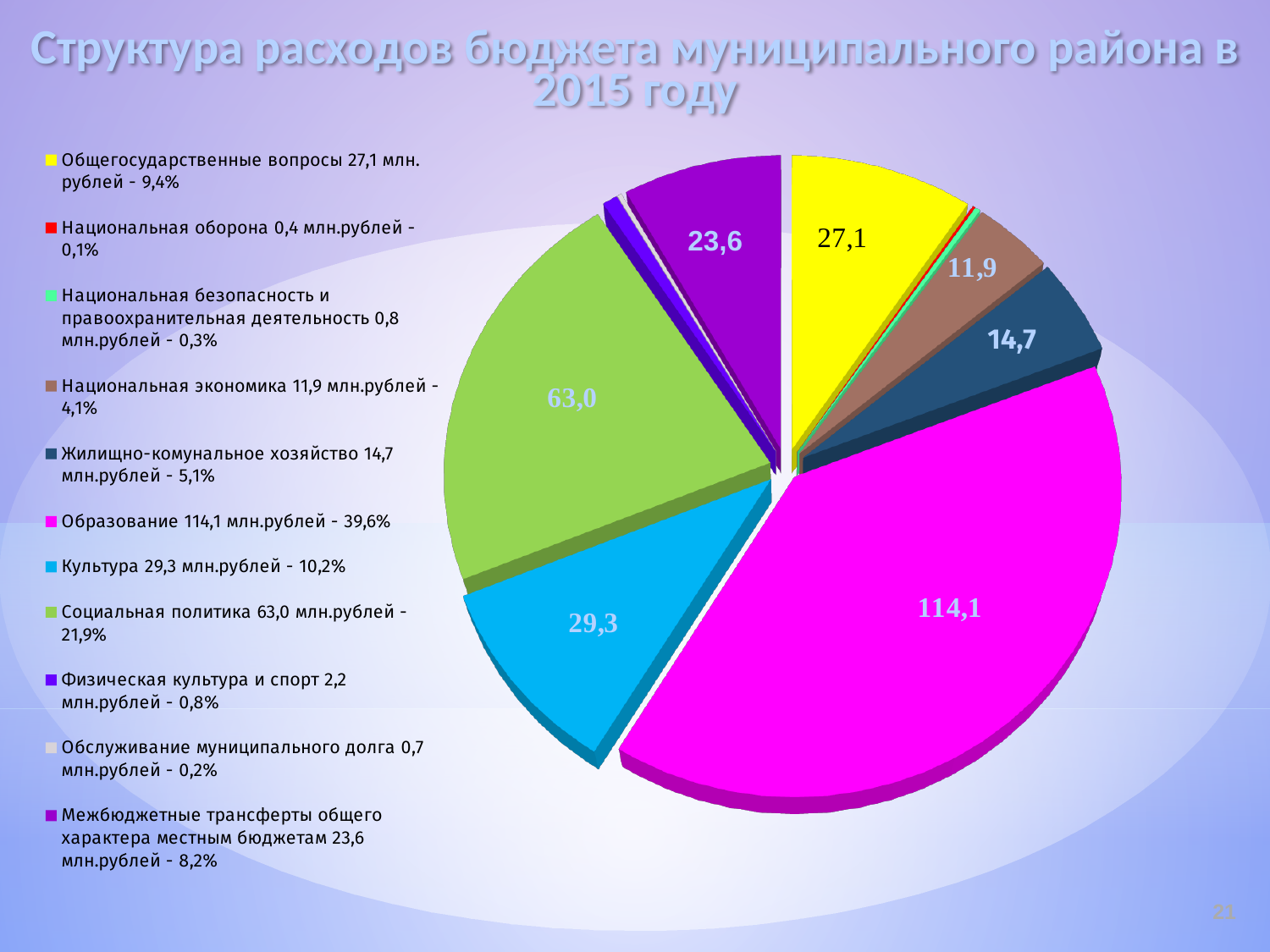

Структура расходов бюджета муниципального района в 2015 году

[unsupported chart]

23,6

21